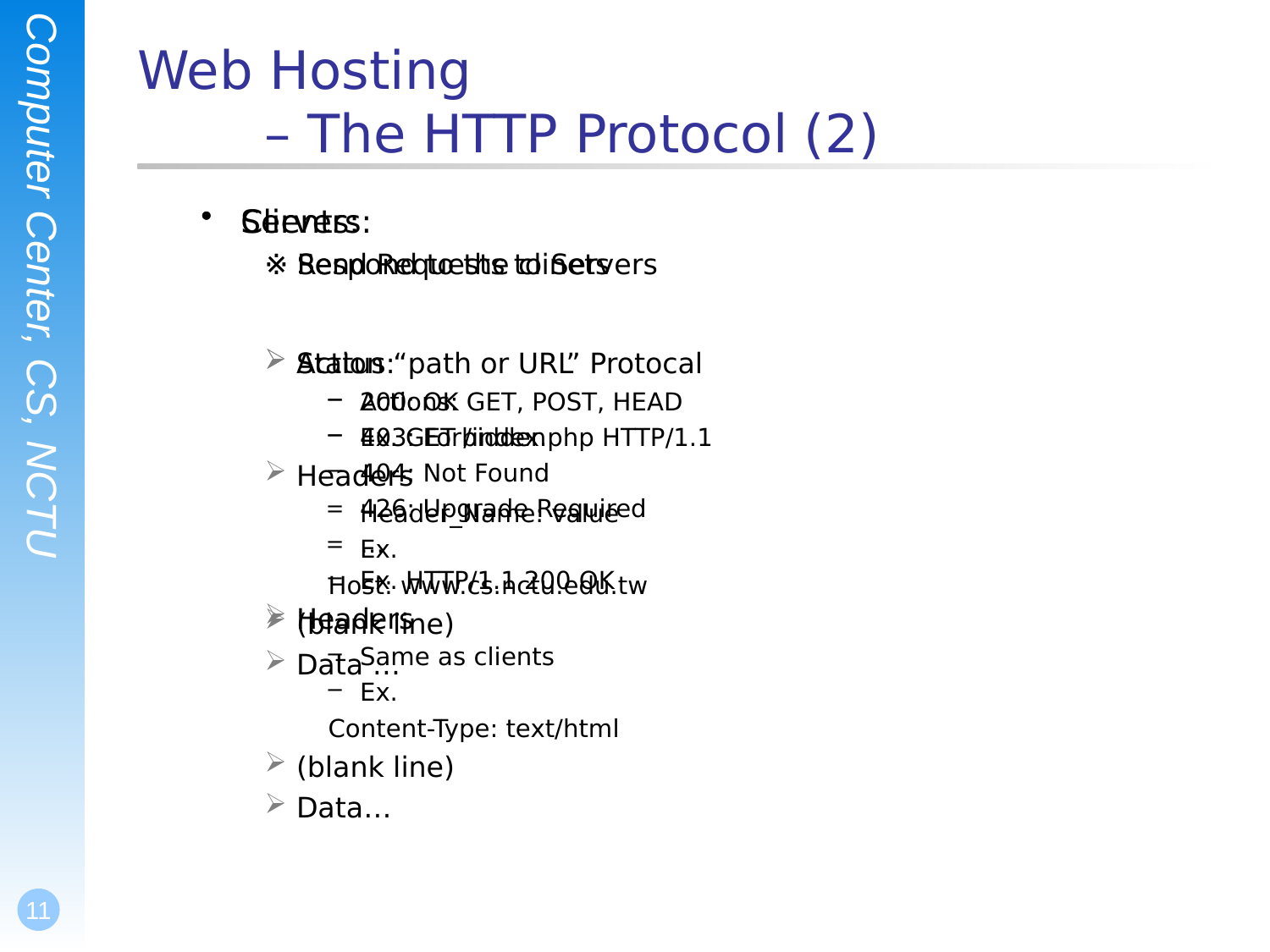

# Web Hosting – The HTTP Protocol (2)
Clients:
※ Send Requests to Servers

Action “path or URL” Protocal
Actions: GET, POST, HEAD
Ex. GET /index.php HTTP/1.1
Headers
Header_Name: value
Ex.
Host: www.cs.nctu.edu.tw
(blank line)
Data …
Servers:
※ Respond to the clinets

Status:
200: OK
403: Forbidden
404: Not Found
426: Upgrade Required
…
Ex. HTTP/1.1 200 OK
Headers
Same as clients
Ex.
Content-Type: text/html
(blank line)
Data…